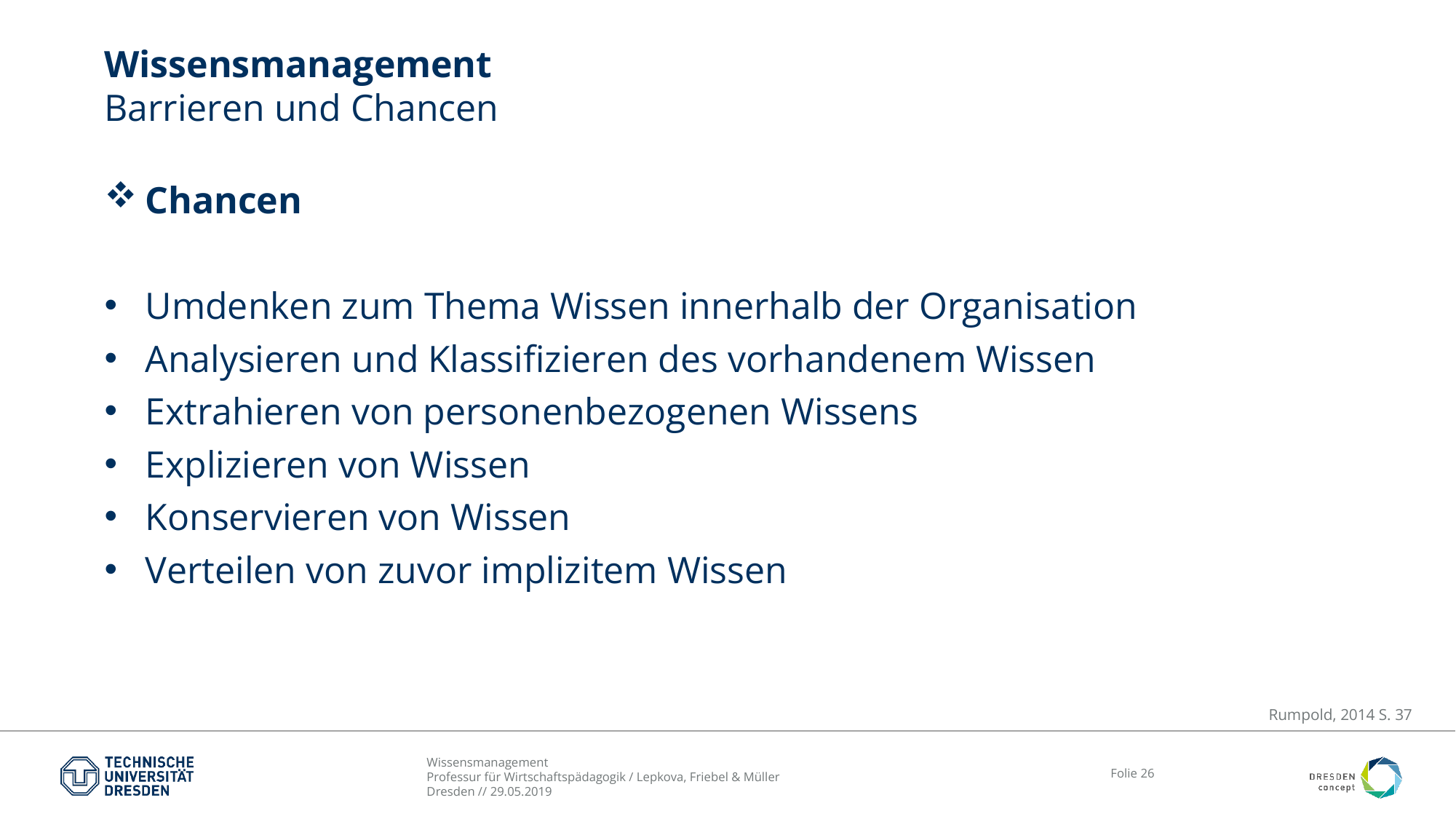

# Wissensmanagement Barrieren und Chancen
Chancen

Umdenken zum Thema Wissen innerhalb der Organisation
Analysieren und Klassifizieren des vorhandenem Wissen
Extrahieren von personenbezogenen Wissens
Explizieren von Wissen
Konservieren von Wissen
Verteilen von zuvor implizitem Wissen
Rumpold, 2014 S. 37